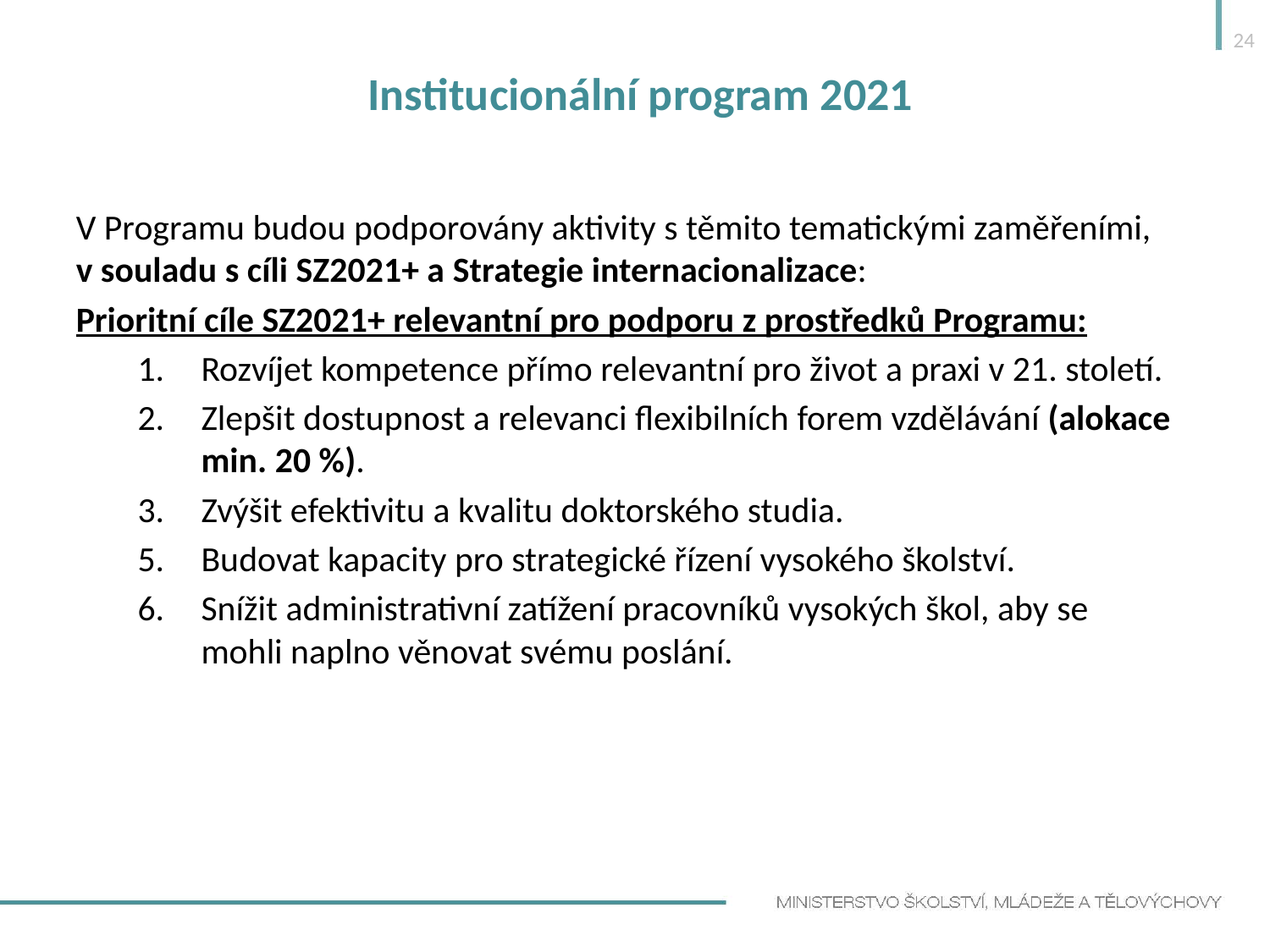

24
# Institucionální program 2021

V Programu budou podporovány aktivity s těmito tematickými zaměřeními, v souladu s cíli SZ2021+ a Strategie internacionalizace:
Prioritní cíle SZ2021+ relevantní pro podporu z prostředků Programu:
Rozvíjet kompetence přímo relevantní pro život a praxi v 21. století.
Zlepšit dostupnost a relevanci flexibilních forem vzdělávání (alokace min. 20 %).
Zvýšit efektivitu a kvalitu doktorského studia.
Budovat kapacity pro strategické řízení vysokého školství.
Snížit administrativní zatížení pracovníků vysokých škol, aby se mohli naplno věnovat svému poslání.